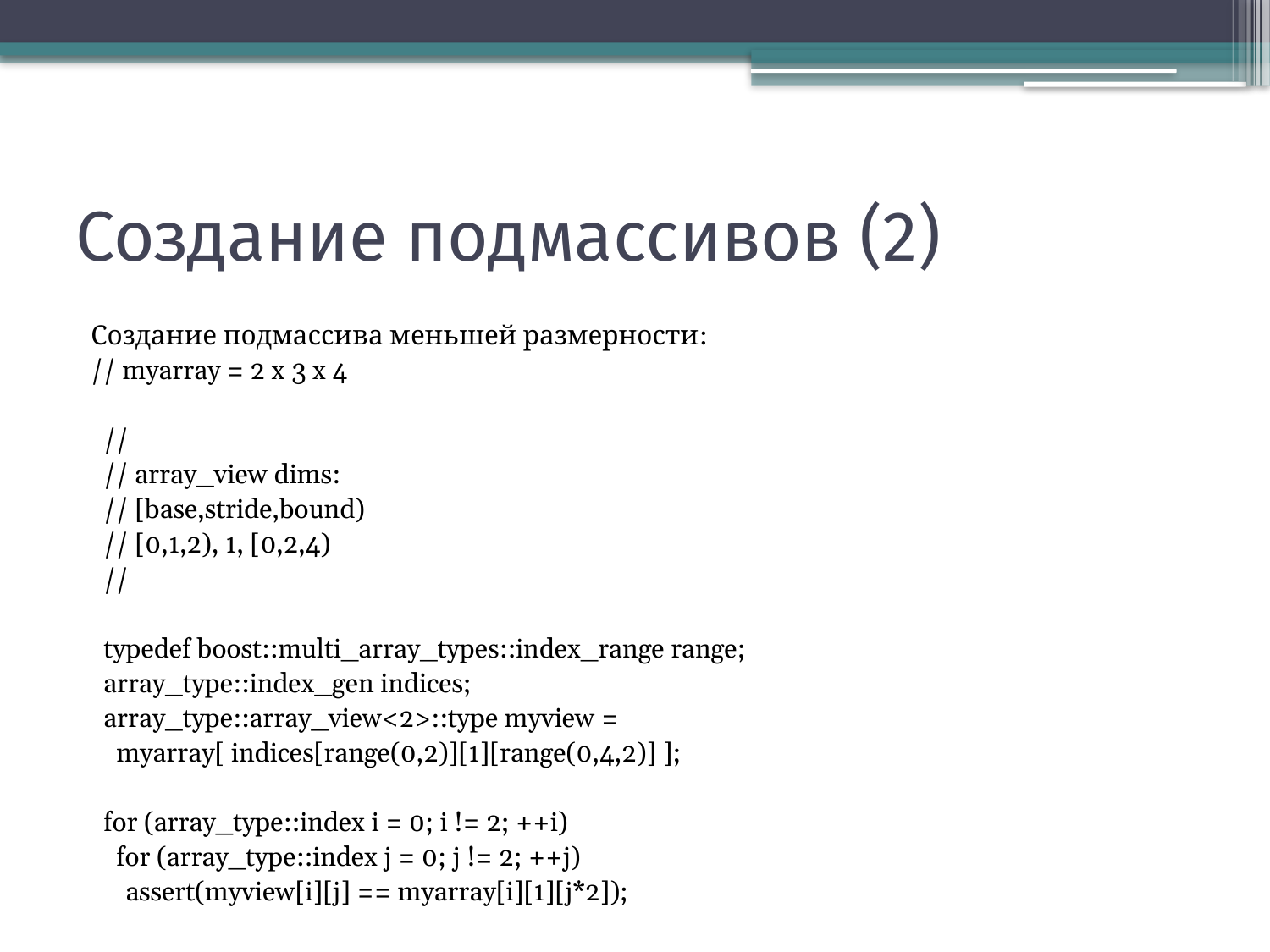

# Создание подмассивов (2)
Создание подмассива меньшей размерности:
// myarray = 2 x 3 x 4

  //
  // array_view dims:
  // [base,stride,bound)
  // [0,1,2), 1, [0,2,4)
  //

  typedef boost::multi_array_types::index_range range;
  array_type::index_gen indices;
  array_type::array_view<2>::type myview =
    myarray[ indices[range(0,2)][1][range(0,4,2)] ];

  for (array_type::index i = 0; i != 2; ++i)
    for (array_type::index j = 0; j != 2; ++j)
	assert(myview[i][j] == myarray[i][1][j*2]);